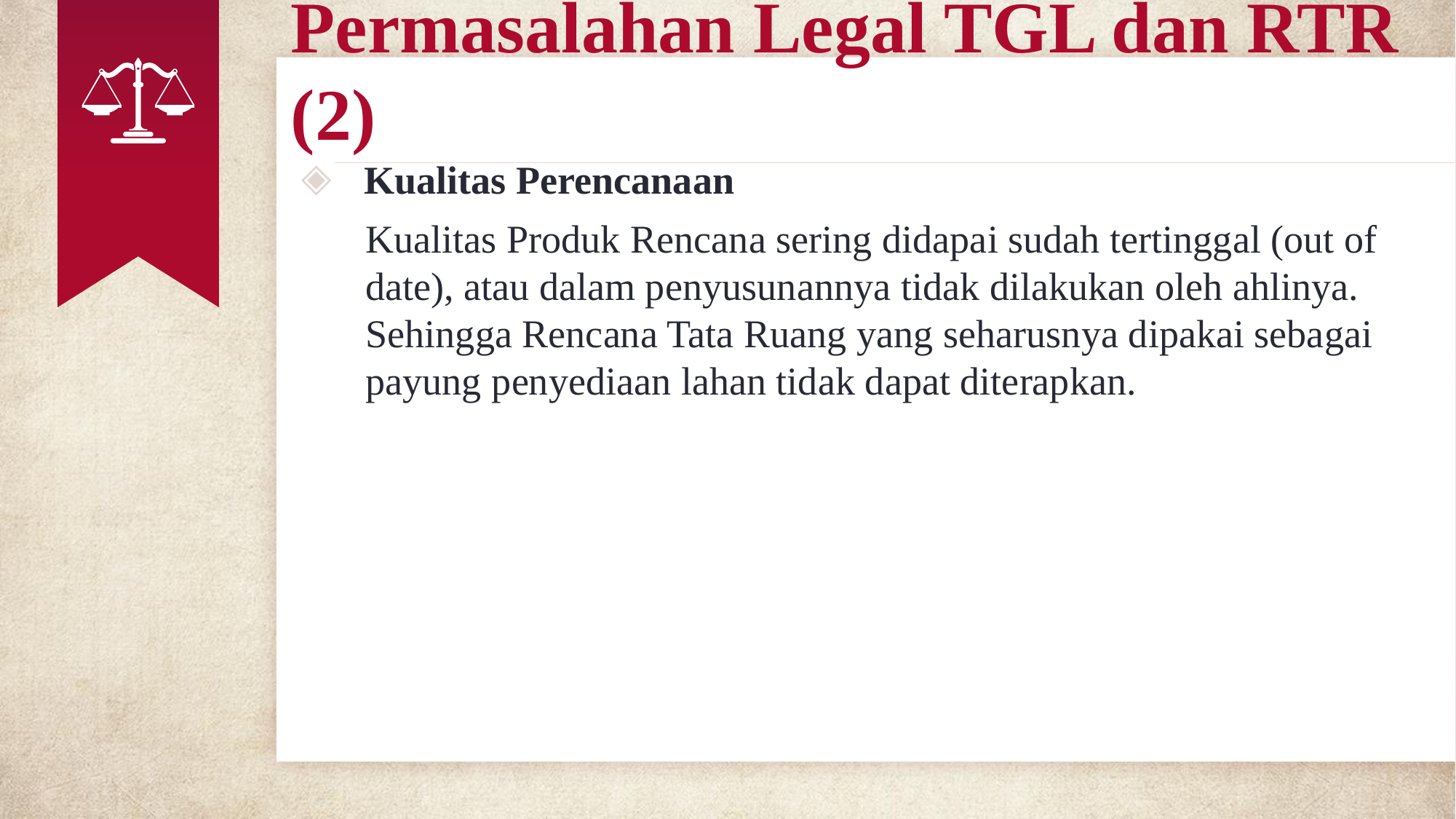

# Permasalahan Legal TGL dan RTR (2)
Kualitas Perencanaan
Kualitas Produk Rencana sering didapai sudah tertinggal (out of date), atau dalam penyusunannya tidak dilakukan oleh ahlinya. Sehingga Rencana Tata Ruang yang seharusnya dipakai sebagai payung penyediaan lahan tidak dapat diterapkan.